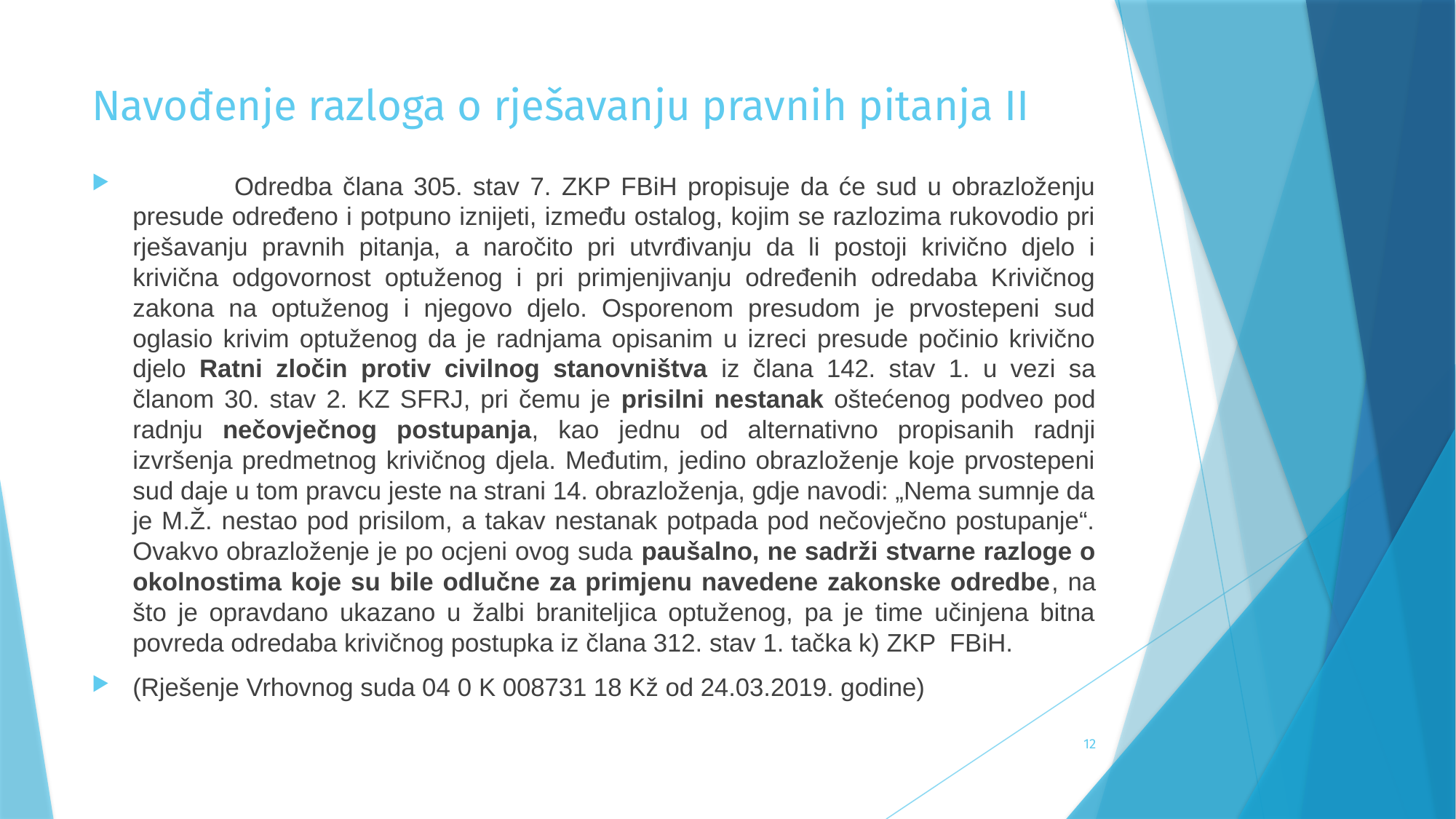

# Navođenje razloga o rješavanju pravnih pitanja II
	Odredba člana 305. stav 7. ZKP FBiH propisuje da će sud u obrazloženju presude određeno i potpuno iznijeti, između ostalog, kojim se razlozima rukovodio pri rješavanju pravnih pitanja, a naročito pri utvrđivanju da li postoji krivično djelo i krivična odgovornost optuženog i pri primjenjivanju određenih odredaba Krivičnog zakona na optuženog i njegovo djelo. Osporenom presudom je prvostepeni sud oglasio krivim optuženog da je radnjama opisanim u izreci presude počinio krivično djelo Ratni zločin protiv civilnog stanovništva iz člana 142. stav 1. u vezi sa članom 30. stav 2. KZ SFRJ, pri čemu je prisilni nestanak oštećenog podveo pod radnju nečovječnog postupanja, kao jednu od alternativno propisanih radnji izvršenja predmetnog krivičnog djela. Međutim, jedino obrazloženje koje prvostepeni sud daje u tom pravcu jeste na strani 14. obrazloženja, gdje navodi: „Nema sumnje da je M.Ž. nestao pod prisilom, a takav nestanak potpada pod nečovječno postupanje“. Ovakvo obrazloženje je po ocjeni ovog suda paušalno, ne sadrži stvarne razloge o okolnostima koje su bile odlučne za primjenu navedene zakonske odredbe, na što je opravdano ukazano u žalbi braniteljica optuženog, pa je time učinjena bitna povreda odredaba krivičnog postupka iz člana 312. stav 1. tačka k) ZKP  FBiH.
(Rješenje Vrhovnog suda 04 0 K 008731 18 Kž od 24.03.2019. godine)
12